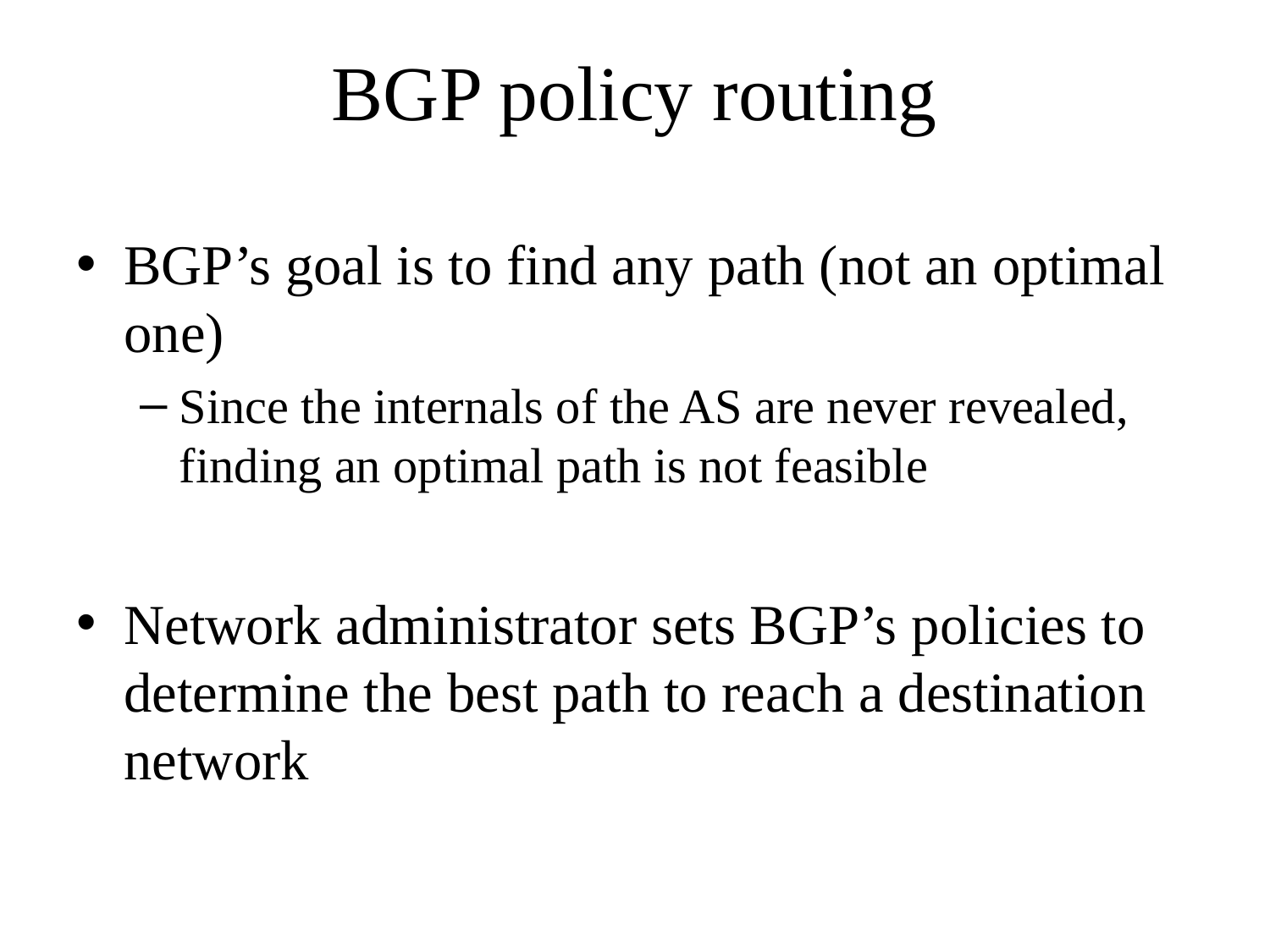

BGP’s goal is to find any path (not an optimal one)
Since the internals of the AS are never revealed, finding an optimal path is not feasible

Network administrator sets BGP’s policies to determine the best path to reach a destination network
BGP policy routing